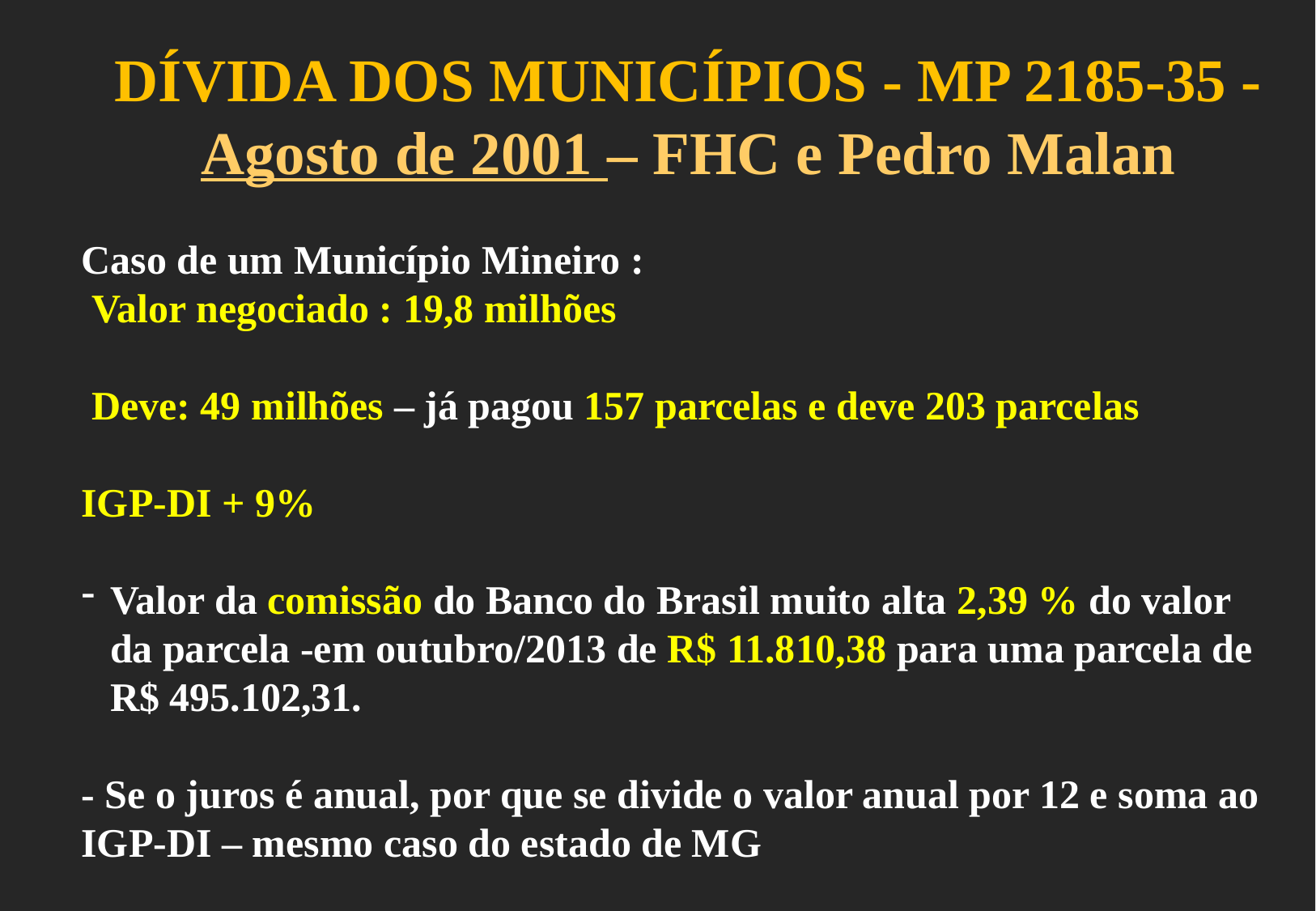

DÍVIDA DOS MUNICÍPIOS - MP 2185-35 - Agosto de 2001 – FHC e Pedro Malan

Caso de um Município Mineiro :
 Valor negociado : 19,8 milhões

 Deve: 49 milhões – já pagou 157 parcelas e deve 203 parcelas

IGP-DI + 9%

Valor da comissão do Banco do Brasil muito alta 2,39 % do valor da parcela -em outubro/2013 de R$ 11.810,38 para uma parcela de R$ 495.102,31.
- Se o juros é anual, por que se divide o valor anual por 12 e soma ao IGP-DI – mesmo caso do estado de MG